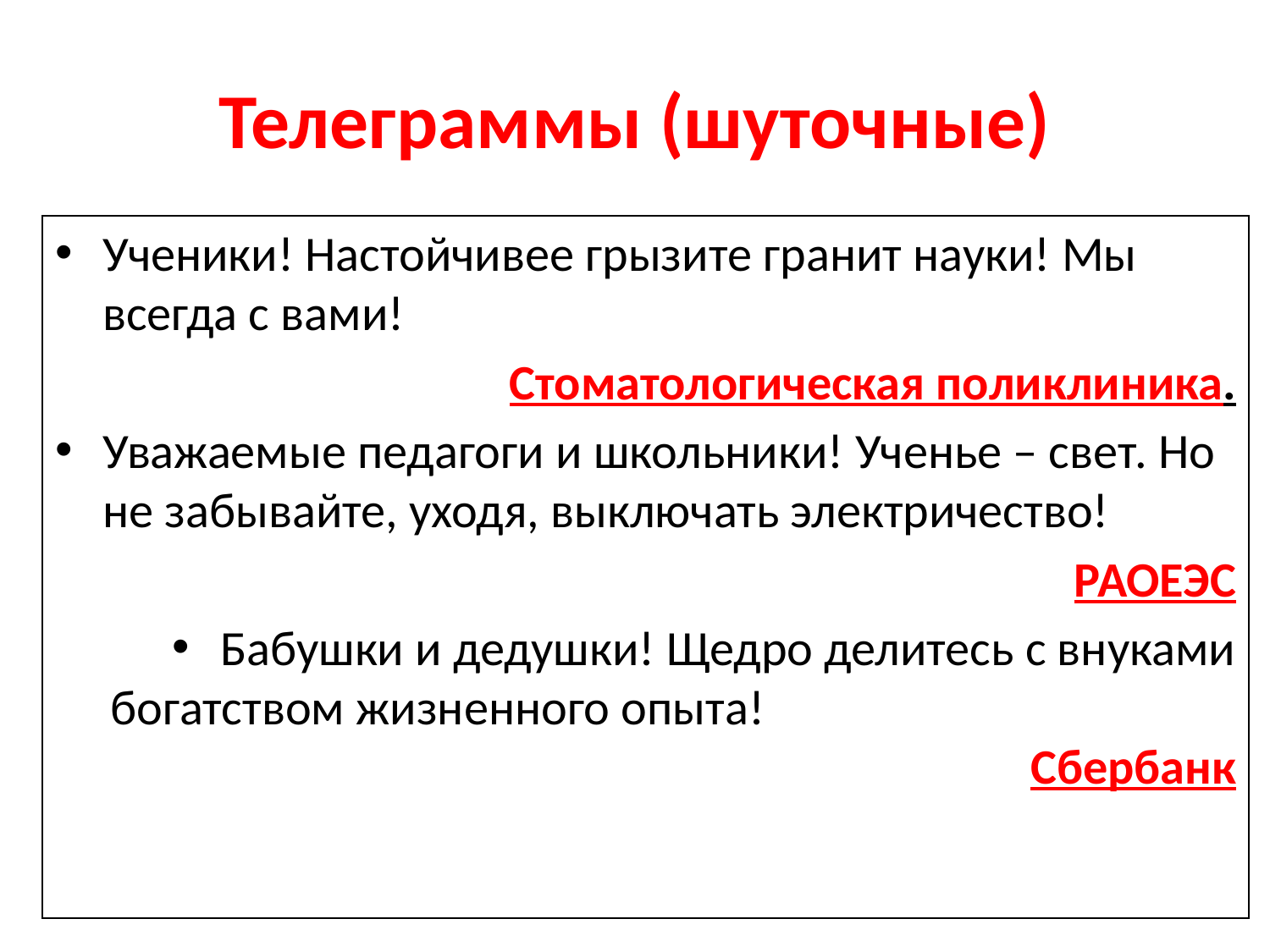

# Телеграммы (шуточные)
Ученики! Настойчивее грызите гранит науки! Мы всегда с вами!
                             Стоматологическая поликлиника.
Уважаемые педагоги и школьники! Ученье – свет. Но не забывайте, уходя, выключать электричество!
                                                                                        РАОЕЭС
Бабушки и дедушки! Щедро делитесь с внуками богатством жизненного опыта!                                                                                           Сбербанк